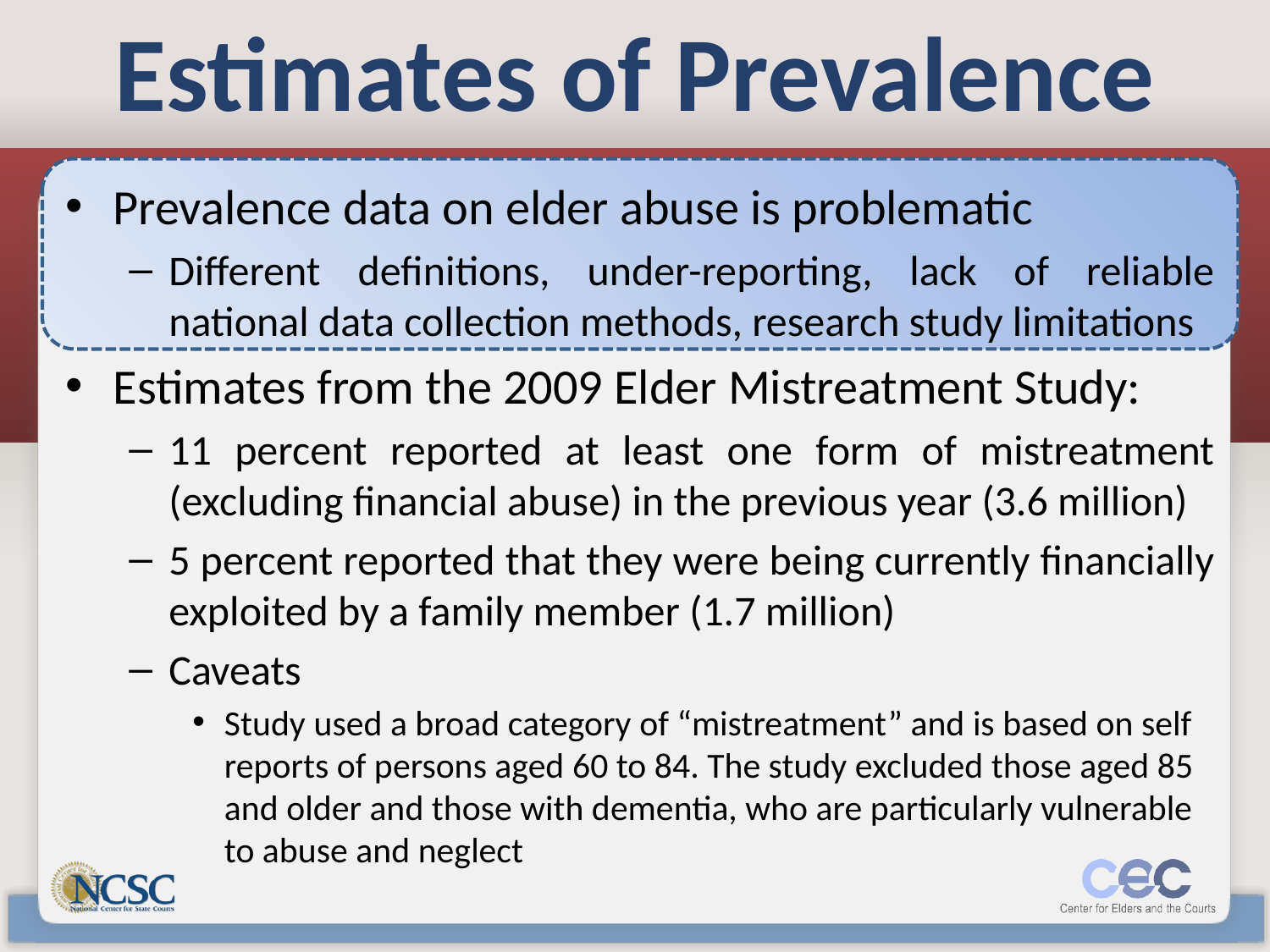

# Estimates of Prevalence

Prevalence data on elder abuse is problematic
Different definitions, under-reporting, lack of reliable national data collection methods, research study limitations
Estimates from the 2009 Elder Mistreatment Study:
11 percent reported at least one form of mistreatment (excluding financial abuse) in the previous year (3.6 million)
5 percent reported that they were being currently financially exploited by a family member (1.7 million)
Caveats
Study used a broad category of “mistreatment” and is based on self reports of persons aged 60 to 84. The study excluded those aged 85 and older and those with dementia, who are particularly vulnerable to abuse and neglect